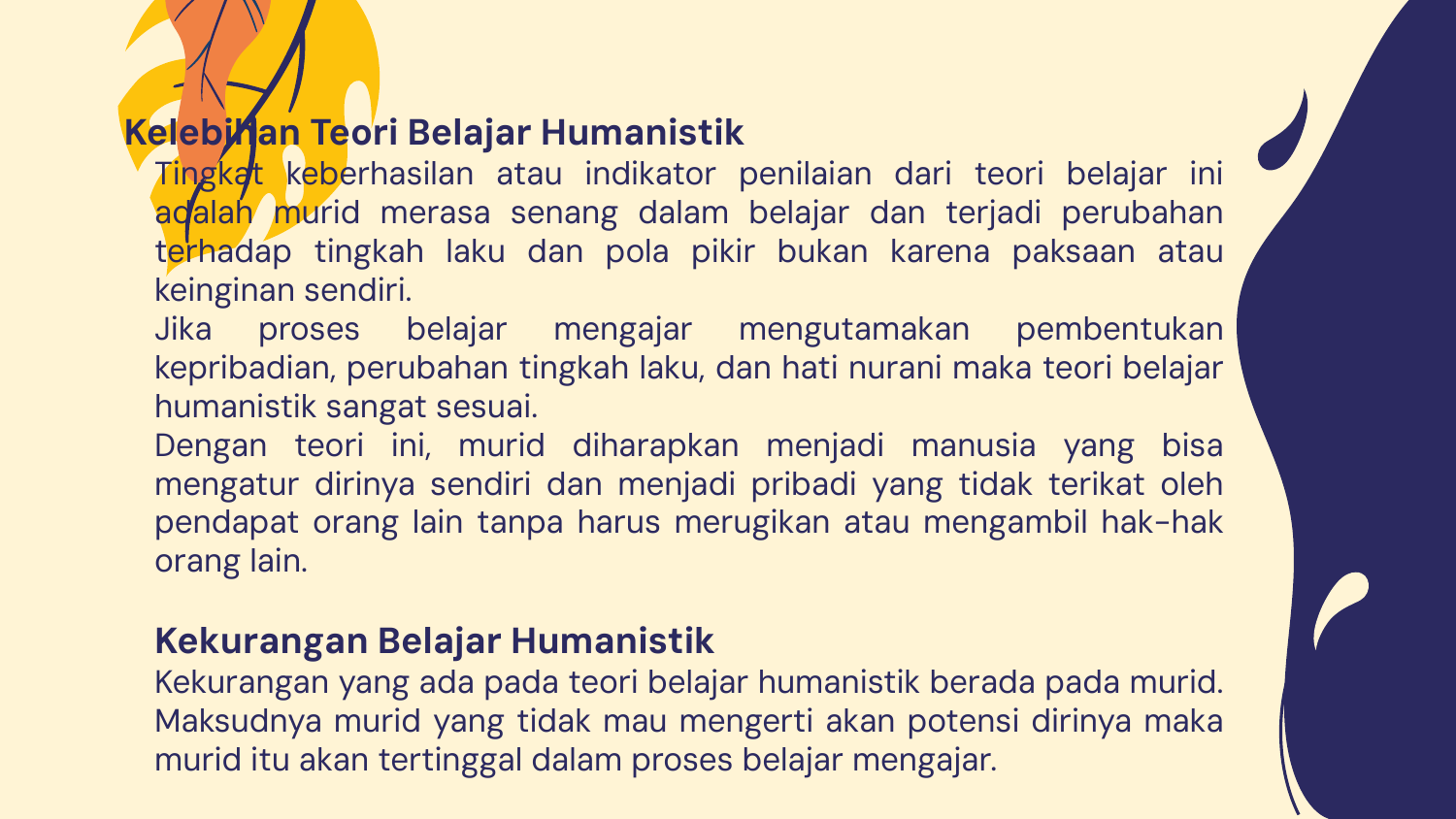

Kelebihan Teori Belajar Humanistik
Tingkat keberhasilan atau indikator penilaian dari teori belajar ini adalah murid merasa senang dalam belajar dan terjadi perubahan terhadap tingkah laku dan pola pikir bukan karena paksaan atau keinginan sendiri.
Jika proses belajar mengajar mengutamakan pembentukan kepribadian, perubahan tingkah laku, dan hati nurani maka teori belajar humanistik sangat sesuai.
Dengan teori ini, murid diharapkan menjadi manusia yang bisa mengatur dirinya sendiri dan menjadi pribadi yang tidak terikat oleh pendapat orang lain tanpa harus merugikan atau mengambil hak-hak orang lain.

Kekurangan Belajar Humanistik
Kekurangan yang ada pada teori belajar humanistik berada pada murid. Maksudnya murid yang tidak mau mengerti akan potensi dirinya maka murid itu akan tertinggal dalam proses belajar mengajar.